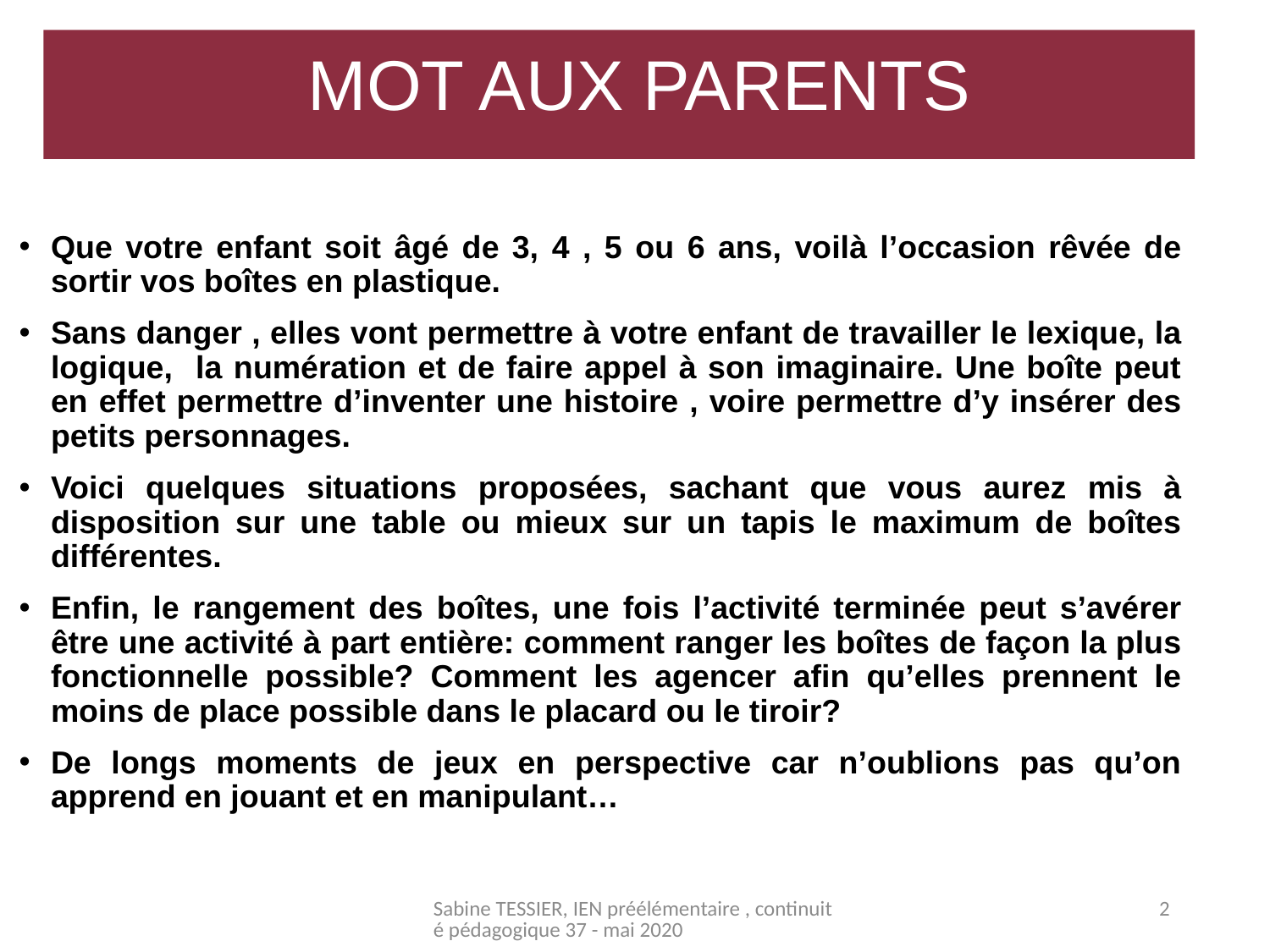

# MOT AUX PARENTS

Que votre enfant soit âgé de 3, 4 , 5 ou 6 ans, voilà l’occasion rêvée de sortir vos boîtes en plastique.
Sans danger , elles vont permettre à votre enfant de travailler le lexique, la logique,  la numération et de faire appel à son imaginaire. Une boîte peut en effet permettre d’inventer une histoire , voire permettre d’y insérer des petits personnages.
Voici quelques situations proposées, sachant que vous aurez mis à disposition sur une table ou mieux sur un tapis le maximum de boîtes différentes.
Enfin, le rangement des boîtes, une fois l’activité terminée peut s’avérer être une activité à part entière: comment ranger les boîtes de façon la plus fonctionnelle possible? Comment les agencer afin qu’elles prennent le moins de place possible dans le placard ou le tiroir?
De longs moments de jeux en perspective car n’oublions pas qu’on apprend en jouant et en manipulant…
Sabine TESSIER, IEN préélémentaire , continuité pédagogique 37 - mai 2020
2